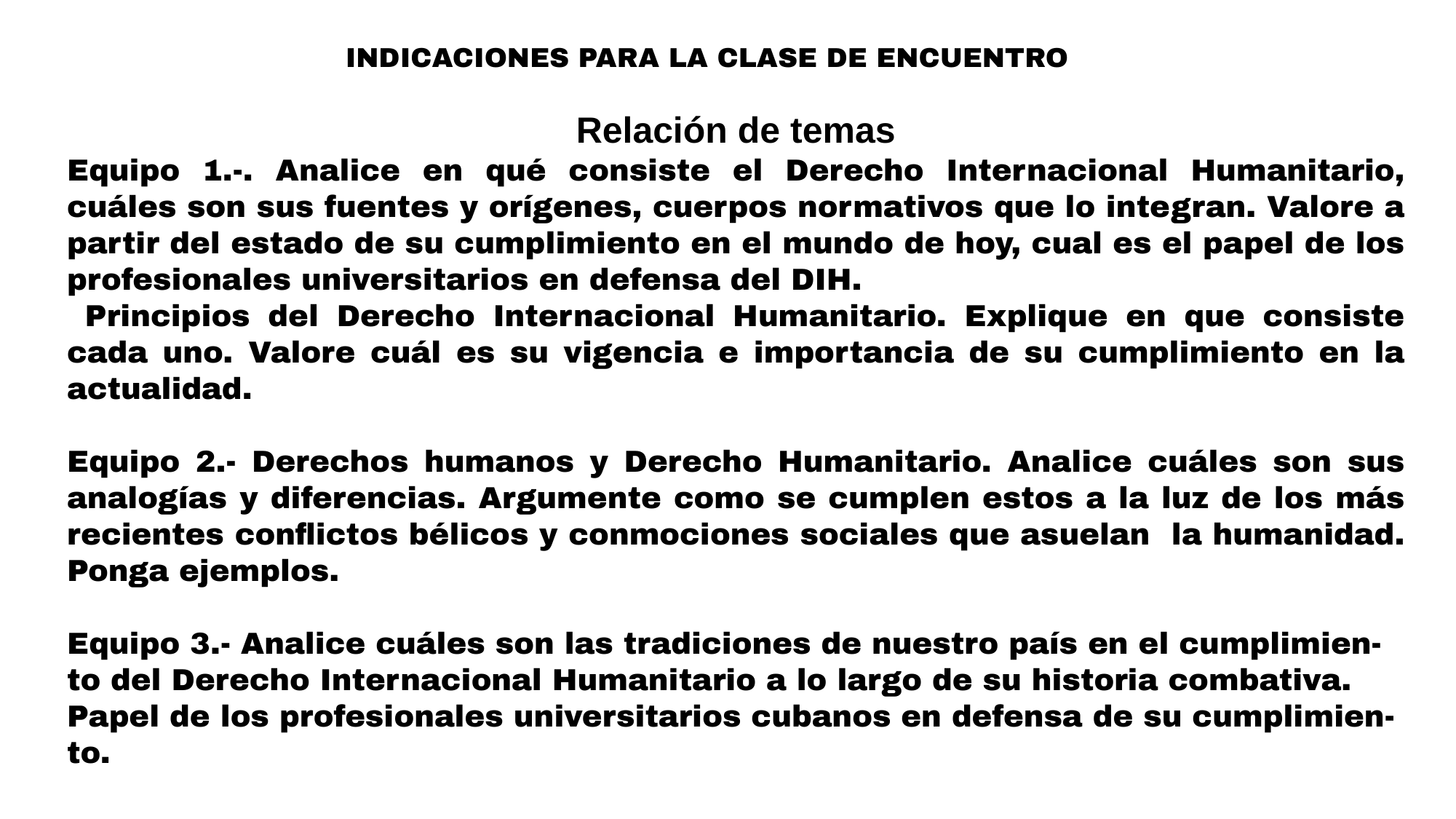

INDICACIONES PARA LA CLASE DE ENCUENTRO
Relación de temas
Equipo 1.-. Analice en qué consiste el Derecho Internacional Humanitario, cuáles son sus fuentes y orígenes, cuerpos normativos que lo integran. Valore a partir del estado de su cumplimiento en el mundo de hoy, cual es el papel de los profesionales universitarios en defensa del DIH.
 Principios del Derecho Internacional Humanitario. Explique en que consiste cada uno. Valore cuál es su vigencia e importancia de su cumplimiento en la actualidad.

Equipo 2.- Derechos humanos y Derecho Humanitario. Analice cuáles son sus analogías y diferencias. Argumente como se cumplen estos a la luz de los más recientes conflictos bélicos y conmociones sociales que asuelan  la humanidad.
Ponga ejemplos.

Equipo 3.- Analice cuáles son las tradiciones de nuestro país en el cumplimien-to del Derecho Internacional Humanitario a lo largo de su historia combativa. Papel de los profesionales universitarios cubanos en defensa de su cumplimien-to.